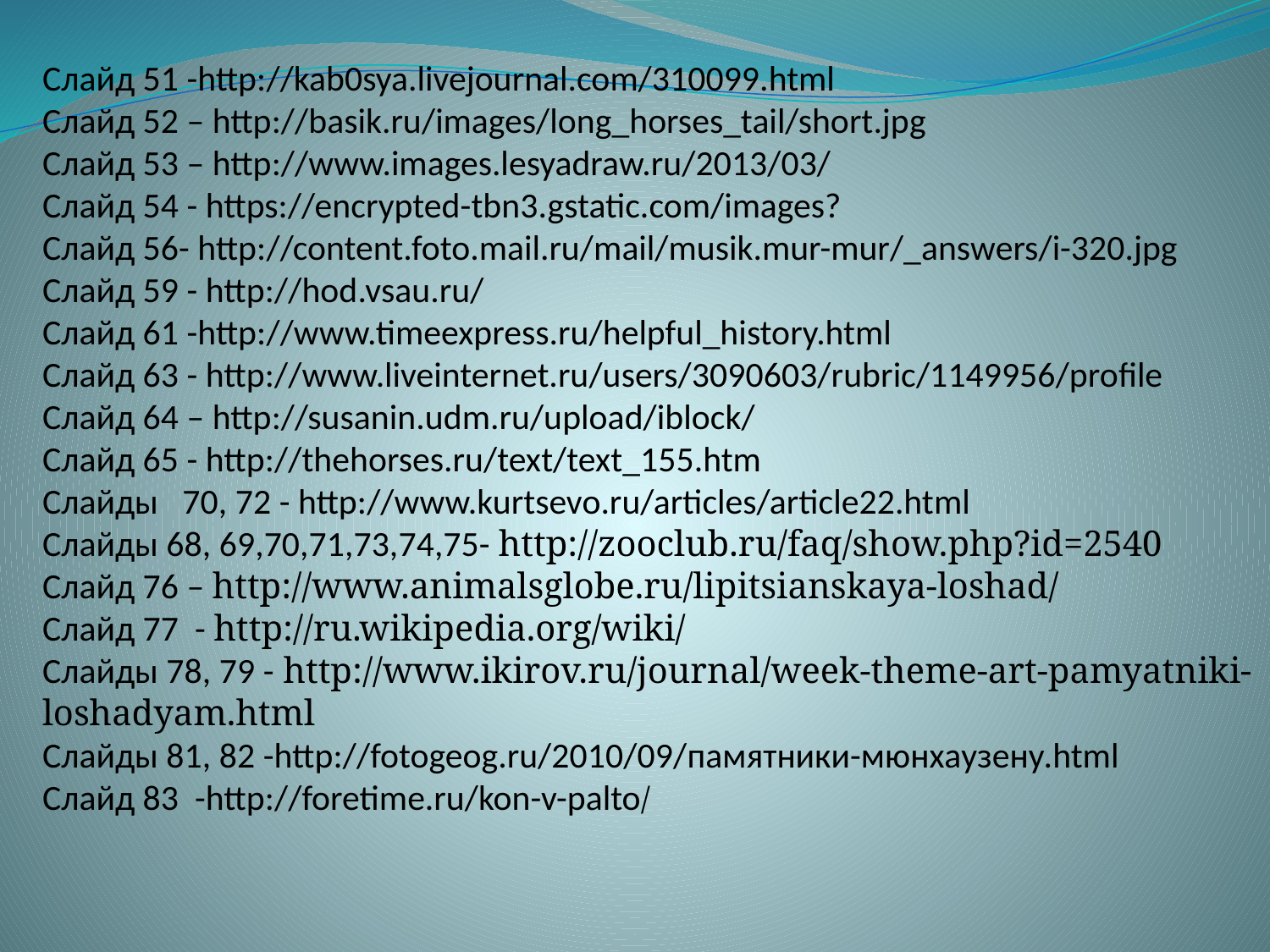

Слайд 51 -http://kab0sya.livejournal.com/310099.html
Слайд 52 – http://basik.ru/images/long_horses_tail/short.jpg
Слайд 53 – http://www.images.lesyadraw.ru/2013/03/
Слайд 54 - https://encrypted-tbn3.gstatic.com/images?
Слайд 56- http://content.foto.mail.ru/mail/musik.mur-mur/_answers/i-320.jpg
Слайд 59 - http://hod.vsau.ru/
Слайд 61 -http://www.timeexpress.ru/helpful_history.html
Слайд 63 - http://www.liveinternet.ru/users/3090603/rubric/1149956/profile
Слайд 64 – http://susanin.udm.ru/upload/iblock/
Слайд 65 - http://thehorses.ru/text/text_155.htm
Слайды   70, 72 - http://www.kurtsevo.ru/articles/article22.html
Слайды 68, 69,70,71,73,74,75- http://zooclub.ru/faq/show.php?id=2540
Слайд 76 – http://www.animalsglobe.ru/lipitsianskaya-loshad/
Слайд 77  - http://ru.wikipedia.org/wiki/
Слайды 78, 79 - http://www.ikirov.ru/journal/week-theme-art-pamyatniki-loshadyam.html
Слайды 81, 82 -http://fotogeog.ru/2010/09/памятники-мюнхаузену.html
Слайд 83  -http://foretime.ru/kon-v-palto/